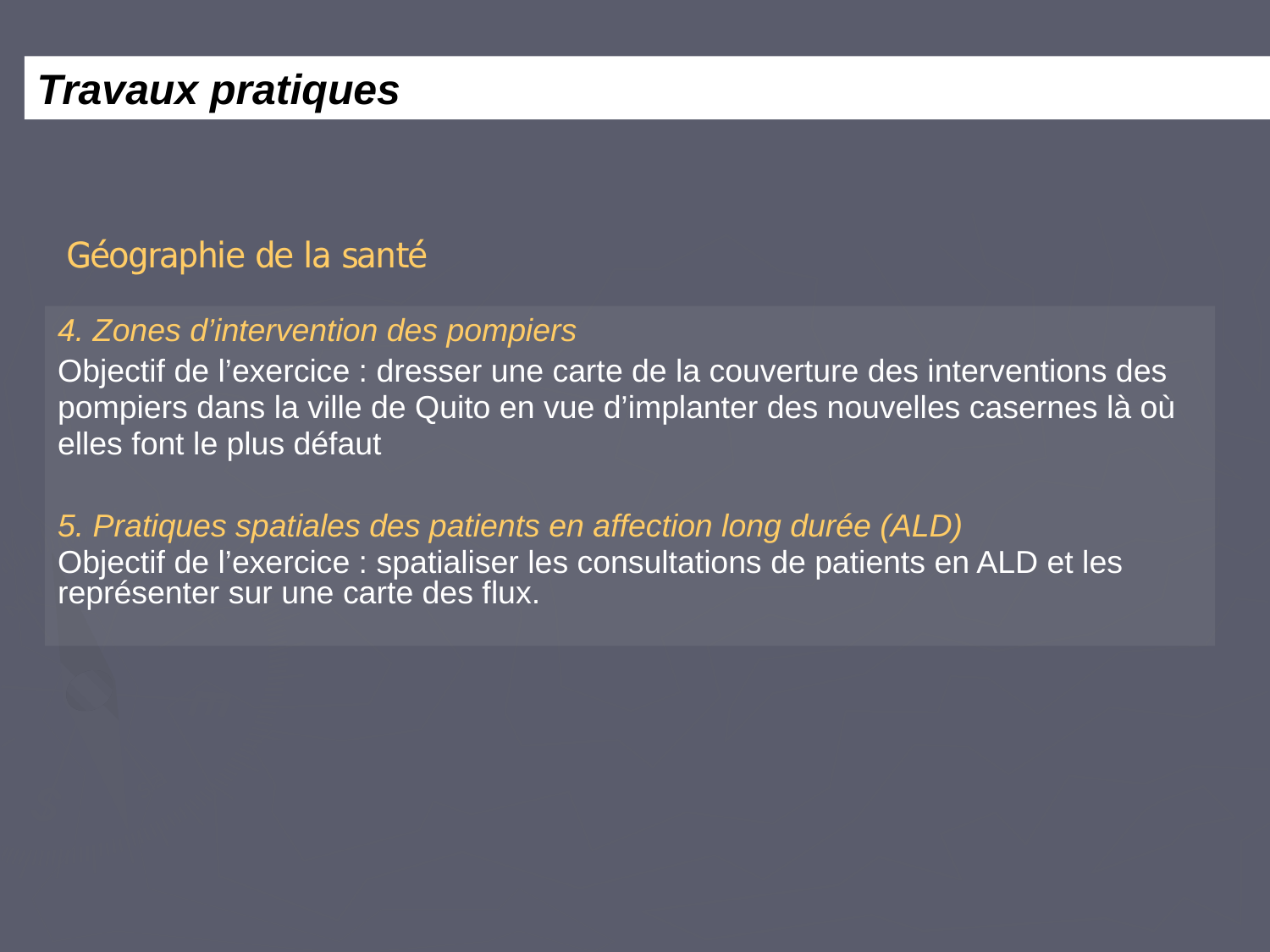

Travaux pratiques
Géographie de la santé
4. Zones d’intervention des pompiers
Objectif de l’exercice : dresser une carte de la couverture des interventions des pompiers dans la ville de Quito en vue d’implanter des nouvelles casernes là où elles font le plus défaut

5. Pratiques spatiales des patients en affection long durée (ALD)
Objectif de l’exercice : spatialiser les consultations de patients en ALD et les représenter sur une carte des flux.